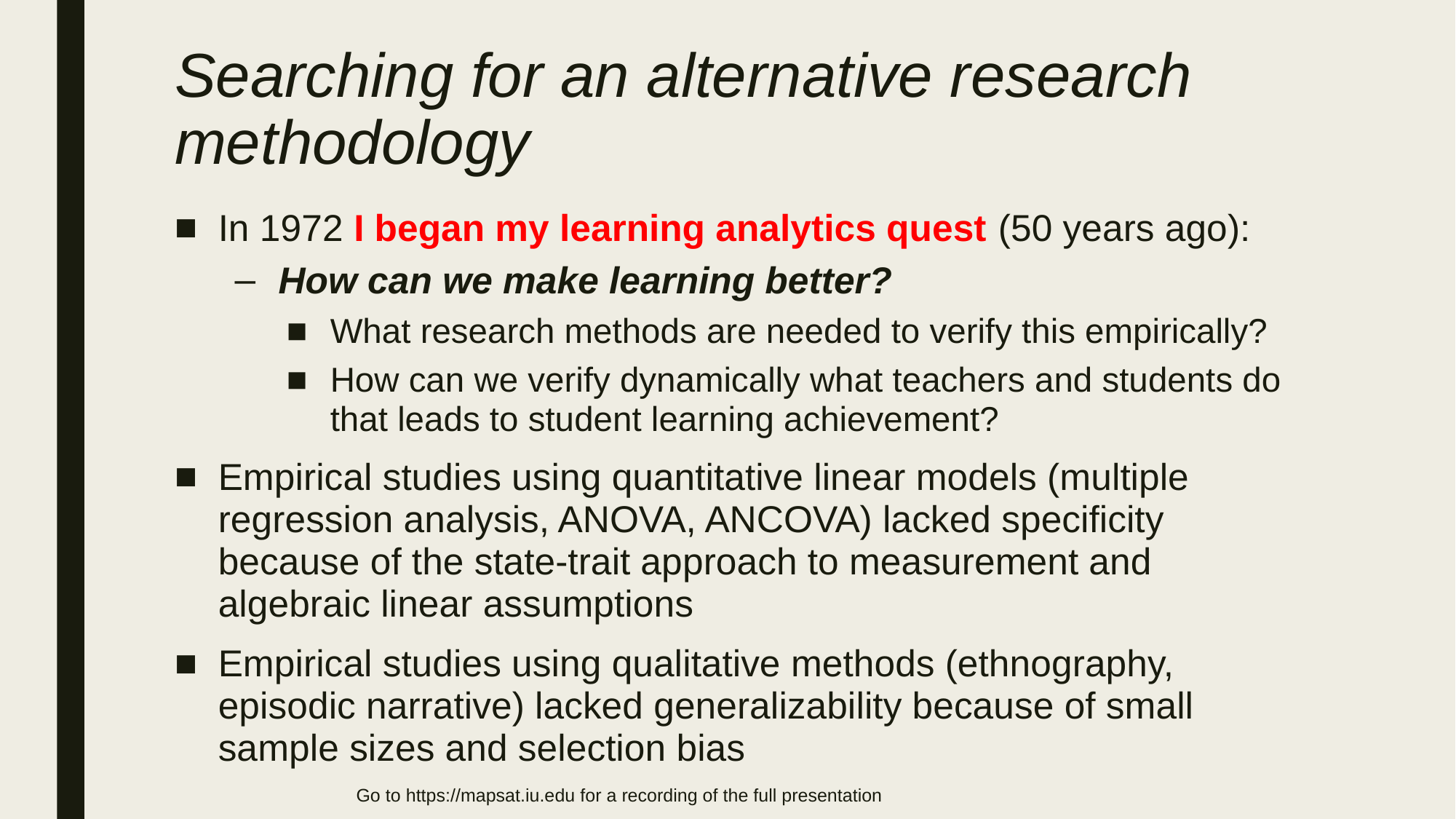

# Searching for an alternative research methodology
In 1972 I began my learning analytics quest (50 years ago):
How can we make learning better?
What research methods are needed to verify this empirically?
How can we verify dynamically what teachers and students do that leads to student learning achievement?
Empirical studies using quantitative linear models (multiple regression analysis, ANOVA, ANCOVA) lacked specificity because of the state-trait approach to measurement and algebraic linear assumptions
Empirical studies using qualitative methods (ethnography, episodic narrative) lacked generalizability because of small sample sizes and selection bias

Go to https://mapsat.iu.edu for a recording of the full presentation